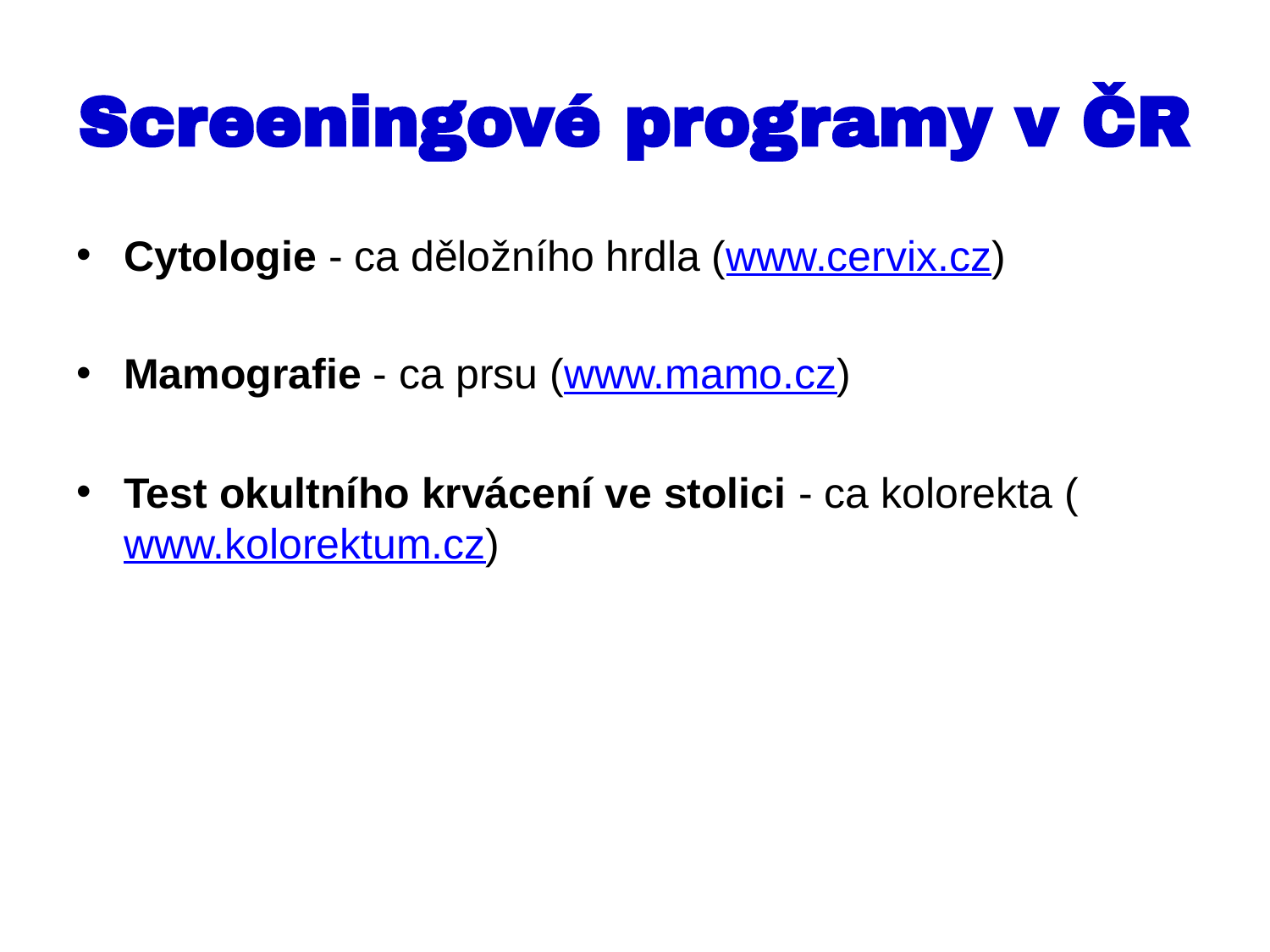

# Screeningové programy v ČR
Cytologie - ca děložního hrdla (www.cervix.cz)

Mamografie - ca prsu (www.mamo.cz)

Test okultního krvácení ve stolici - ca kolorekta (www.kolorektum.cz)